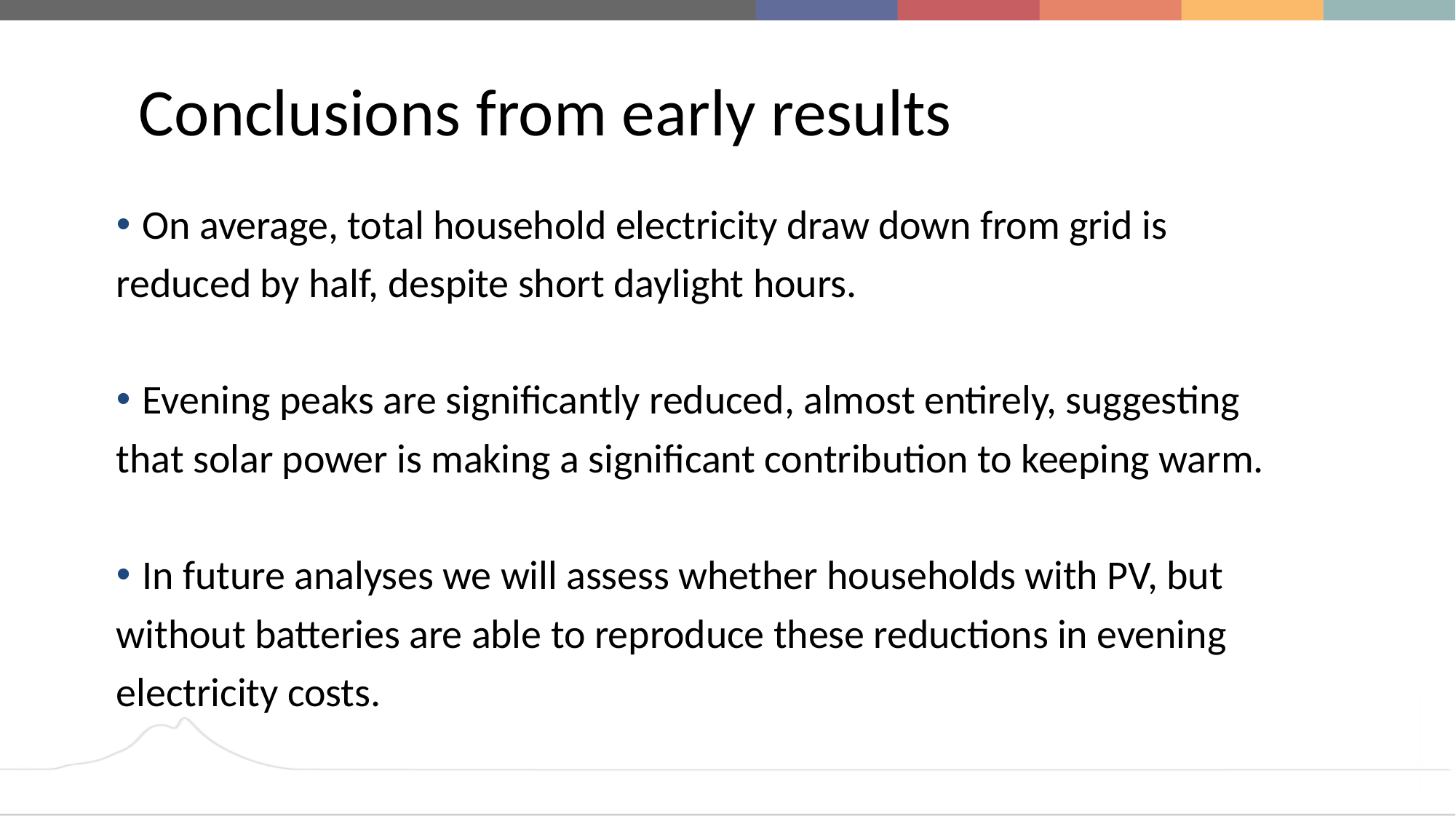

# Conclusions from early results
On average, total household electricity draw down from grid is
reduced by half, despite short daylight hours.

Evening peaks are significantly reduced, almost entirely, suggesting
that solar power is making a significant contribution to keeping warm.

In future analyses we will assess whether households with PV, but
without batteries are able to reproduce these reductions in evening
electricity costs.